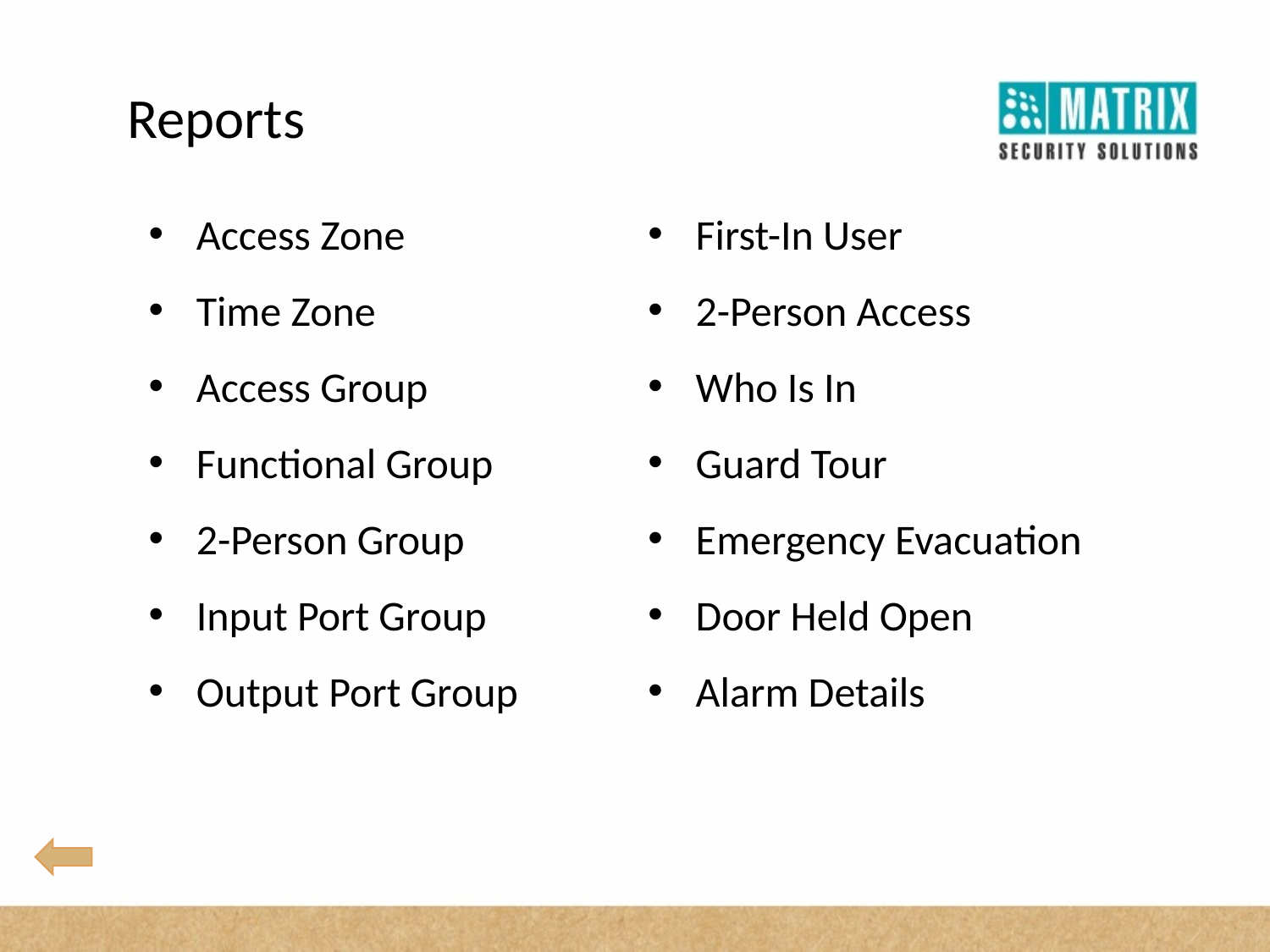

Reports
First-In User
2-Person Access
Who Is In
Guard Tour
Emergency Evacuation
Door Held Open
Alarm Details
Access Zone
Time Zone
Access Group
Functional Group
2-Person Group
Input Port Group
Output Port Group